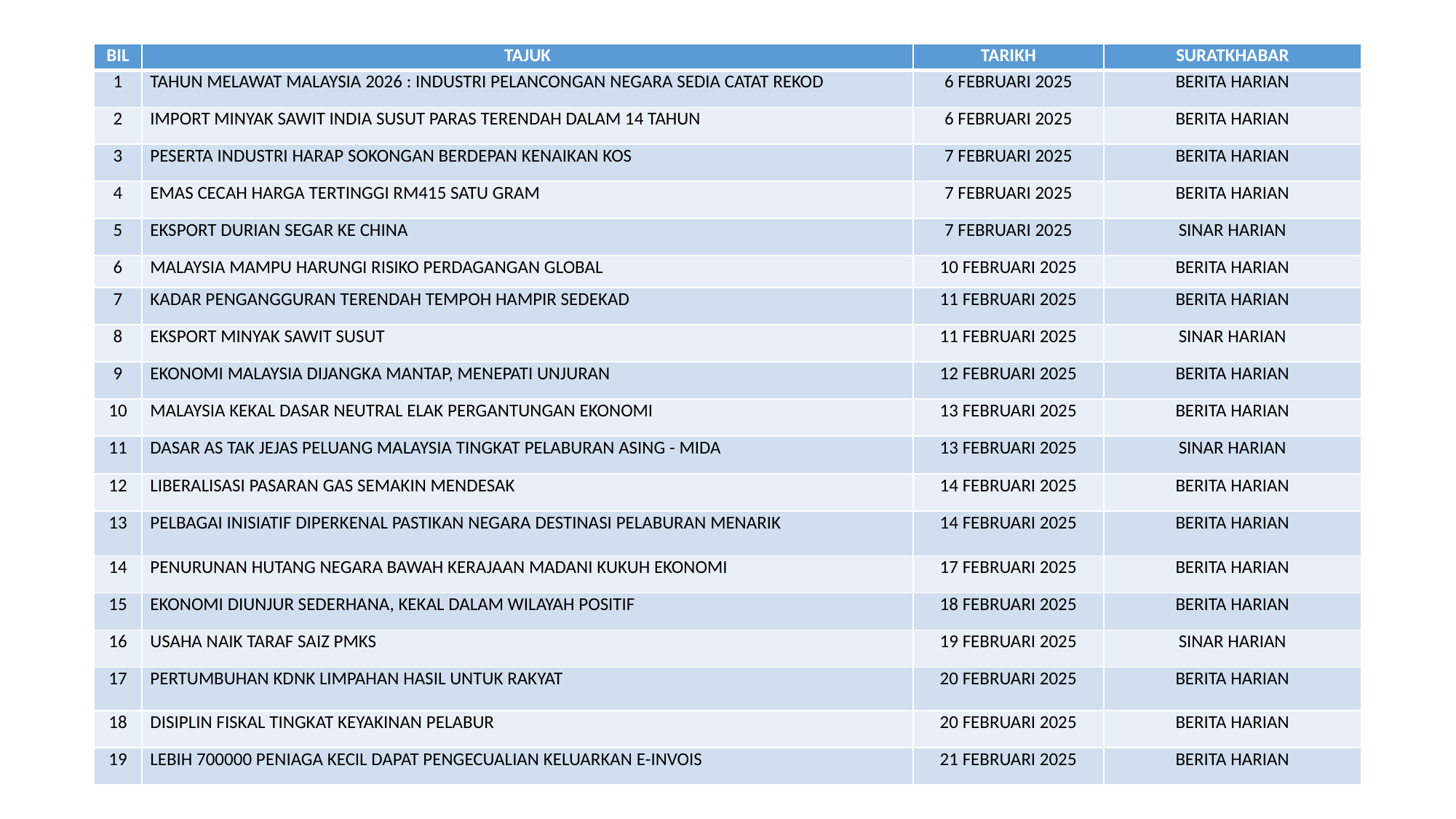

| BIL | TAJUK | TARIKH | SURATKHABAR |
| --- | --- | --- | --- |
| 1 | TAHUN MELAWAT MALAYSIA 2026 : INDUSTRI PELANCONGAN NEGARA SEDIA CATAT REKOD | 6 FEBRUARI 2025 | BERITA HARIAN |
| 2 | IMPORT MINYAK SAWIT INDIA SUSUT PARAS TERENDAH DALAM 14 TAHUN | 6 FEBRUARI 2025 | BERITA HARIAN |
| 3 | PESERTA INDUSTRI HARAP SOKONGAN BERDEPAN KENAIKAN KOS | 7 FEBRUARI 2025 | BERITA HARIAN |
| 4 | EMAS CECAH HARGA TERTINGGI RM415 SATU GRAM | 7 FEBRUARI 2025 | BERITA HARIAN |
| 5 | EKSPORT DURIAN SEGAR KE CHINA | 7 FEBRUARI 2025 | SINAR HARIAN |
| 6 | MALAYSIA MAMPU HARUNGI RISIKO PERDAGANGAN GLOBAL | 10 FEBRUARI 2025 | BERITA HARIAN |
| 7 | KADAR PENGANGGURAN TERENDAH TEMPOH HAMPIR SEDEKAD | 11 FEBRUARI 2025 | BERITA HARIAN |
| 8 | EKSPORT MINYAK SAWIT SUSUT | 11 FEBRUARI 2025 | SINAR HARIAN |
| 9 | EKONOMI MALAYSIA DIJANGKA MANTAP, MENEPATI UNJURAN | 12 FEBRUARI 2025 | BERITA HARIAN |
| 10 | MALAYSIA KEKAL DASAR NEUTRAL ELAK PERGANTUNGAN EKONOMI | 13 FEBRUARI 2025 | BERITA HARIAN |
| 11 | DASAR AS TAK JEJAS PELUANG MALAYSIA TINGKAT PELABURAN ASING - MIDA | 13 FEBRUARI 2025 | SINAR HARIAN |
| 12 | LIBERALISASI PASARAN GAS SEMAKIN MENDESAK | 14 FEBRUARI 2025 | BERITA HARIAN |
| 13 | PELBAGAI INISIATIF DIPERKENAL PASTIKAN NEGARA DESTINASI PELABURAN MENARIK | 14 FEBRUARI 2025 | BERITA HARIAN |
| 14 | PENURUNAN HUTANG NEGARA BAWAH KERAJAAN MADANI KUKUH EKONOMI | 17 FEBRUARI 2025 | BERITA HARIAN |
| 15 | EKONOMI DIUNJUR SEDERHANA, KEKAL DALAM WILAYAH POSITIF | 18 FEBRUARI 2025 | BERITA HARIAN |
| 16 | USAHA NAIK TARAF SAIZ PMKS | 19 FEBRUARI 2025 | SINAR HARIAN |
| 17 | PERTUMBUHAN KDNK LIMPAHAN HASIL UNTUK RAKYAT | 20 FEBRUARI 2025 | BERITA HARIAN |
| 18 | DISIPLIN FISKAL TINGKAT KEYAKINAN PELABUR | 20 FEBRUARI 2025 | BERITA HARIAN |
| 19 | LEBIH 700000 PENIAGA KECIL DAPAT PENGECUALIAN KELUARKAN E-INVOIS | 21 FEBRUARI 2025 | BERITA HARIAN |